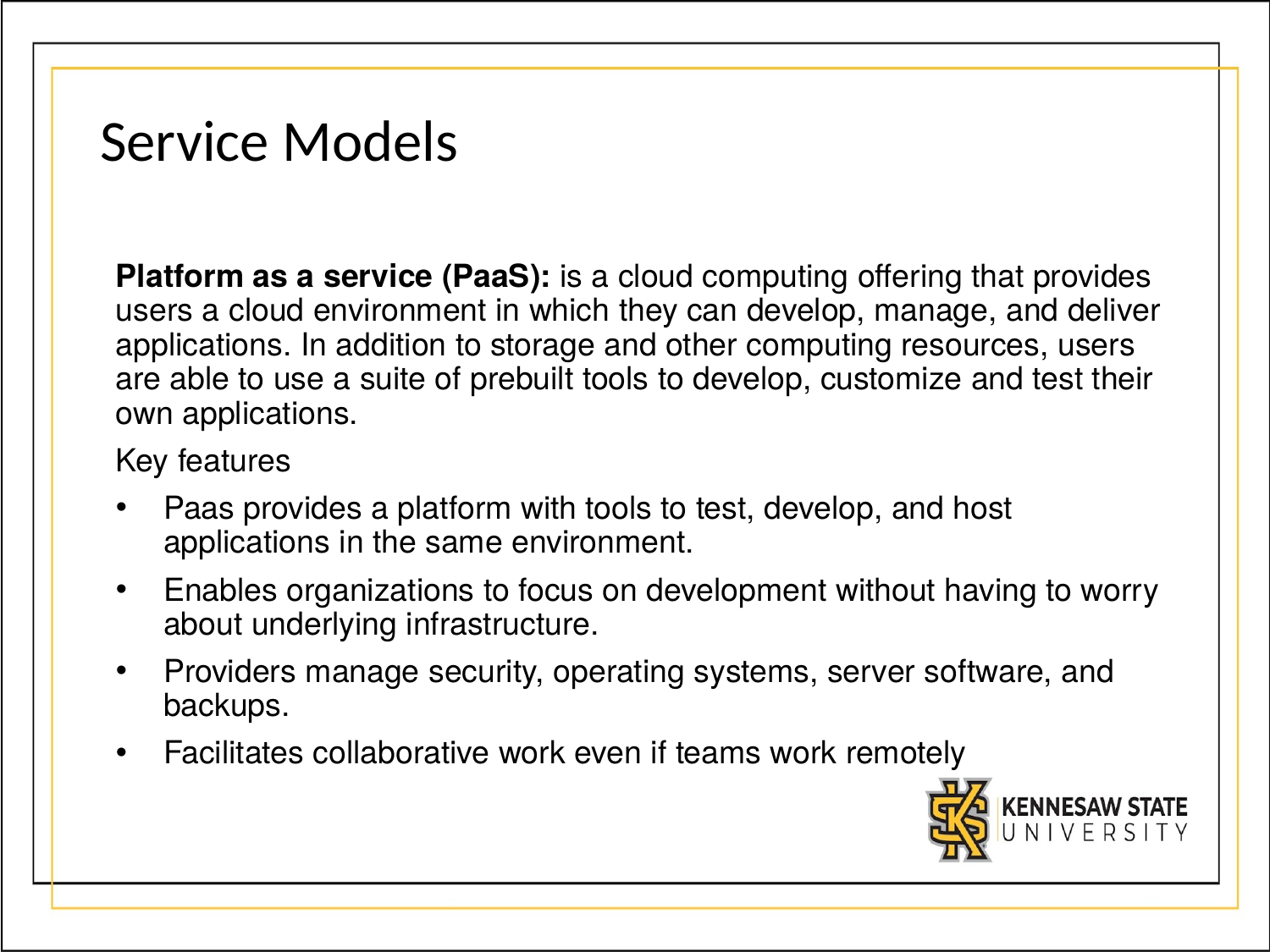

# Service Models
Platform as a service (PaaS): is a cloud computing offering that provides users a cloud environment in which they can develop, manage, and deliver applications. In addition to storage and other computing resources, users are able to use a suite of prebuilt tools to develop, customize and test their own applications.
Key features
﻿﻿Paas provides a platform with tools to test, develop, and host applications in the same environment.
﻿﻿Enables organizations to focus on development without having to worry about underlying infrastructure.
﻿﻿Providers manage security, operating systems, server software, and backups.
﻿﻿Facilitates collaborative work even if teams work remotely